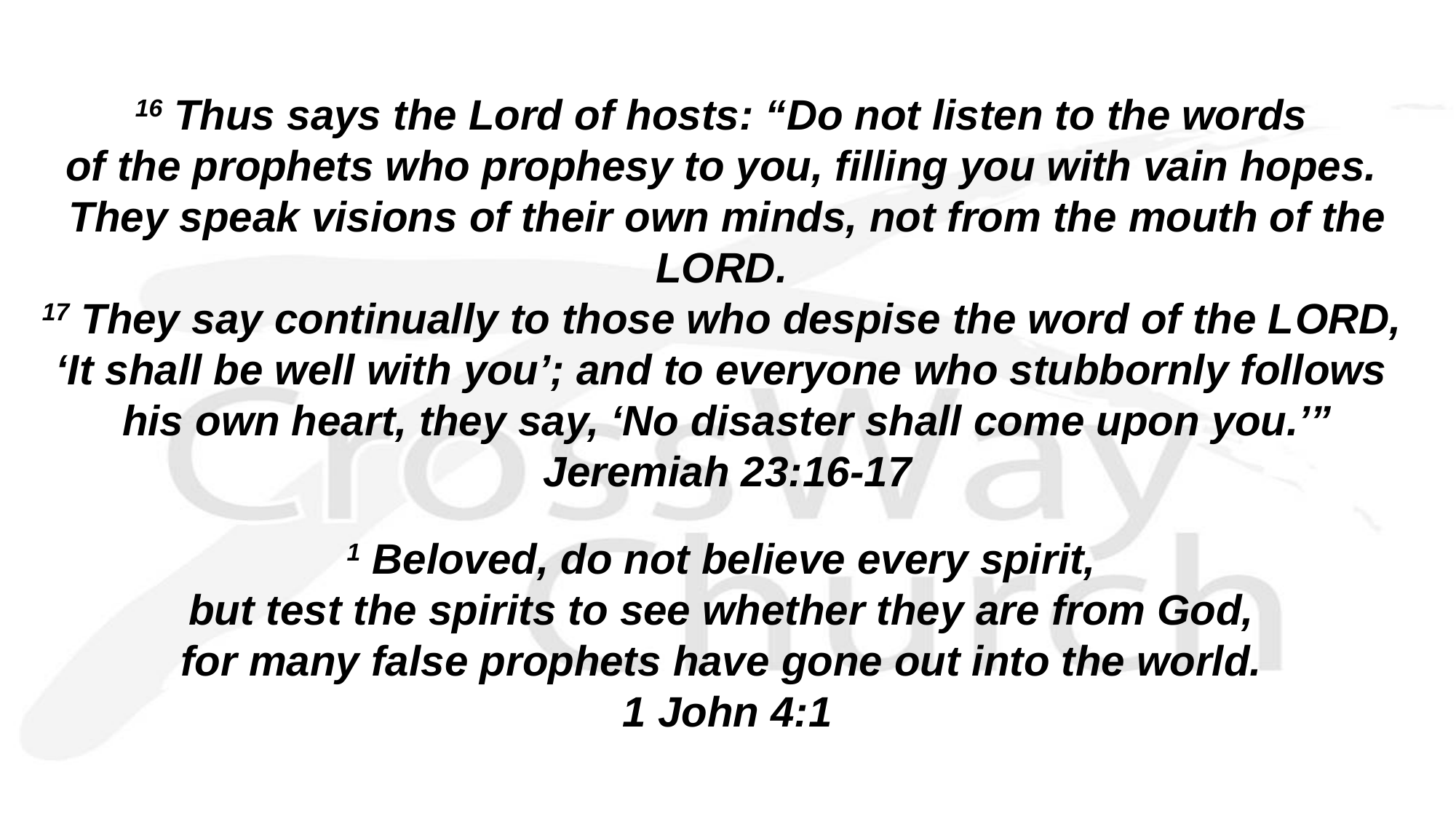

16 Thus says the Lord of hosts: “Do not listen to the words
of the prophets who prophesy to you, filling you with vain hopes.
They speak visions of their own minds, not from the mouth of the Lord.
17 They say continually to those who despise the word of the Lord,
‘It shall be well with you’; and to everyone who stubbornly follows
his own heart, they say, ‘No disaster shall come upon you.’”
Jeremiah 23:16-17

1 Beloved, do not believe every spirit,
but test the spirits to see whether they are from God,
for many false prophets have gone out into the world. 
1 John 4:1